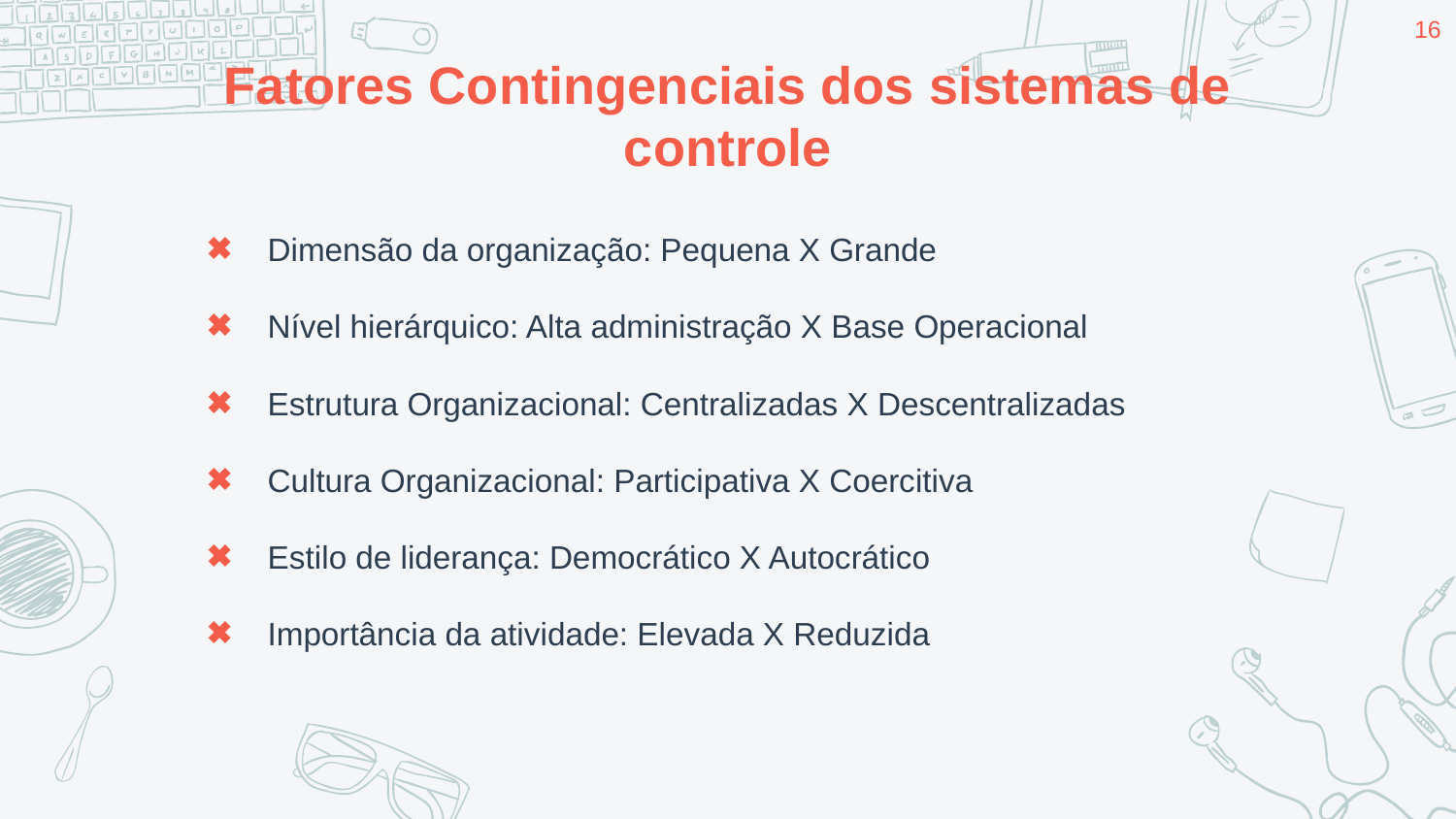

16
# Fatores Contingenciais dos sistemas de controle
Dimensão da organização: Pequena X Grande
Nível hierárquico: Alta administração X Base Operacional
Estrutura Organizacional: Centralizadas X Descentralizadas
Cultura Organizacional: Participativa X Coercitiva
Estilo de liderança: Democrático X Autocrático
Importância da atividade: Elevada X Reduzida